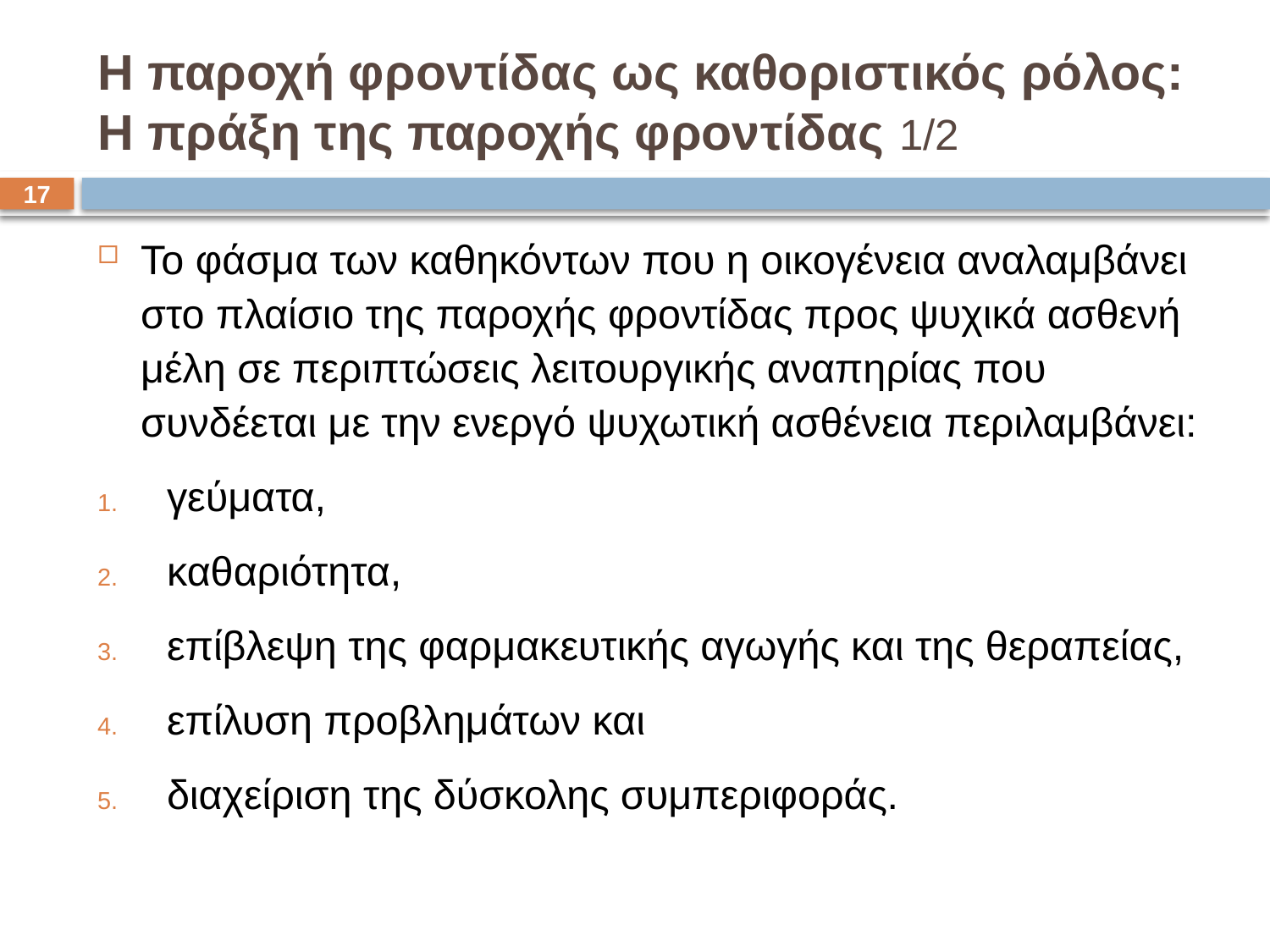

# Η παροχή φροντίδας ως καθοριστικός ρόλος: Η πράξη της παροχής φροντίδας 1/2
17
Το φάσμα των καθηκόντων που η οικογένεια αναλαμβάνει στο πλαίσιο της παροχής φροντίδας προς ψυχικά ασθενή μέλη σε περιπτώσεις λειτουργικής αναπηρίας που συνδέεται με την ενεργό ψυχωτική ασθένεια περιλαμβάνει:
γεύματα,
καθαριότητα,
επίβλεψη της φαρμακευτικής αγωγής και της θεραπείας,
επίλυση προβλημάτων και
διαχείριση της δύσκολης συμπεριφοράς.